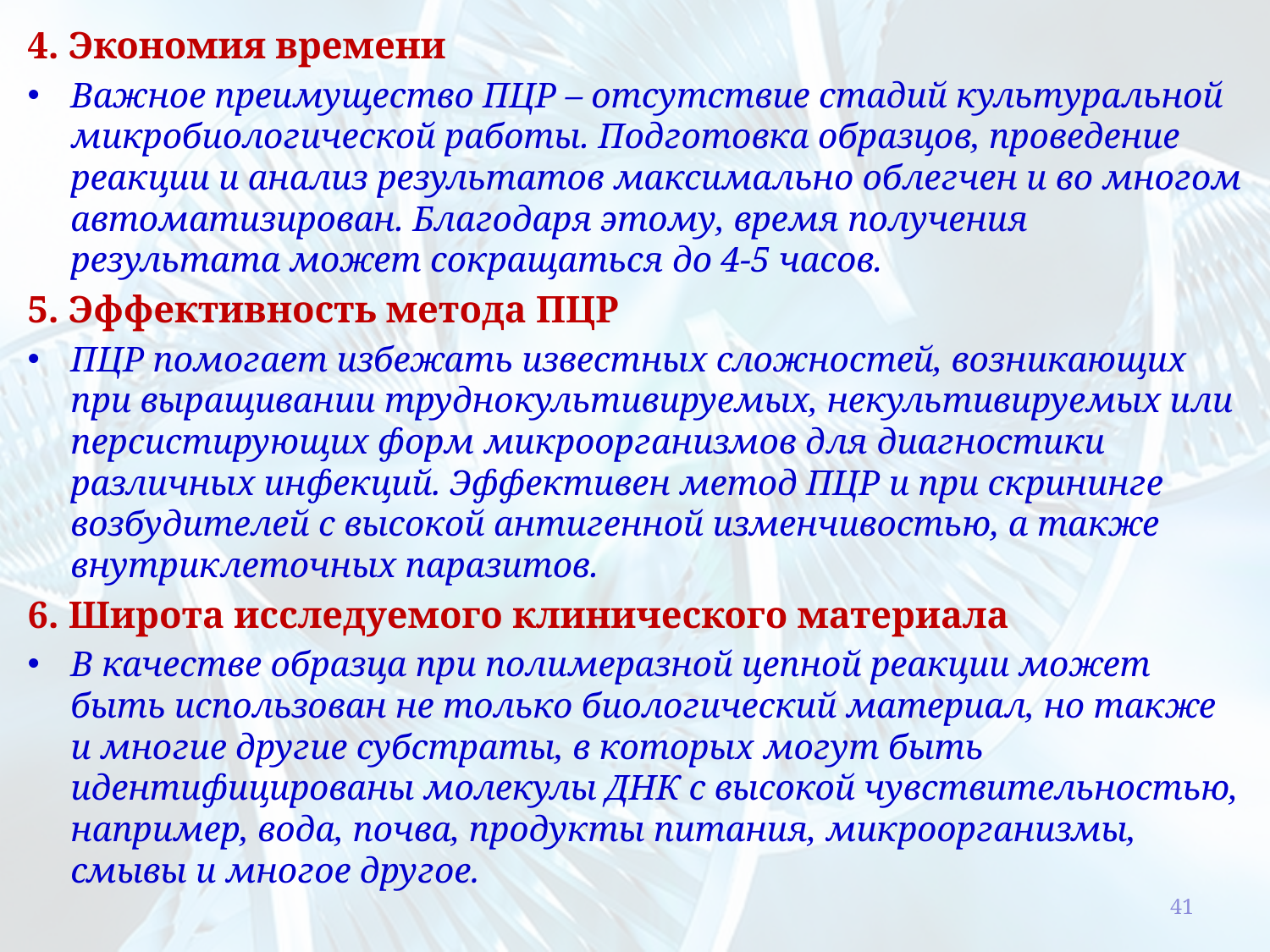

4. Экономия времени
Важное преимущество ПЦР – отсутствие стадий культуральной микробиологической работы. Подготовка образцов, проведение реакции и анализ результатов максимально облегчен и во многом автоматизирован. Благодаря этому, время получения результата может сокращаться до 4-5 часов.
5. Эффективность метода ПЦР
ПЦР помогает избежать известных сложностей, возникающих при выращивании труднокультивируемых, некультивируемых или персистирующих форм микроорганизмов для диагностики различных инфекций. Эффективен метод ПЦР и при скрининге возбудителей с высокой антигенной изменчивостью, а также внутриклеточных паразитов.
6. Широта исследуемого клинического материала
В качестве образца при полимеразной цепной реакции может быть использован не только биологический материал, но также и многие другие субстраты, в которых могут быть идентифицированы молекулы ДНК с высокой чувствительностью, например, вода, почва, продукты питания, микроорганизмы, смывы и многое другое.

41